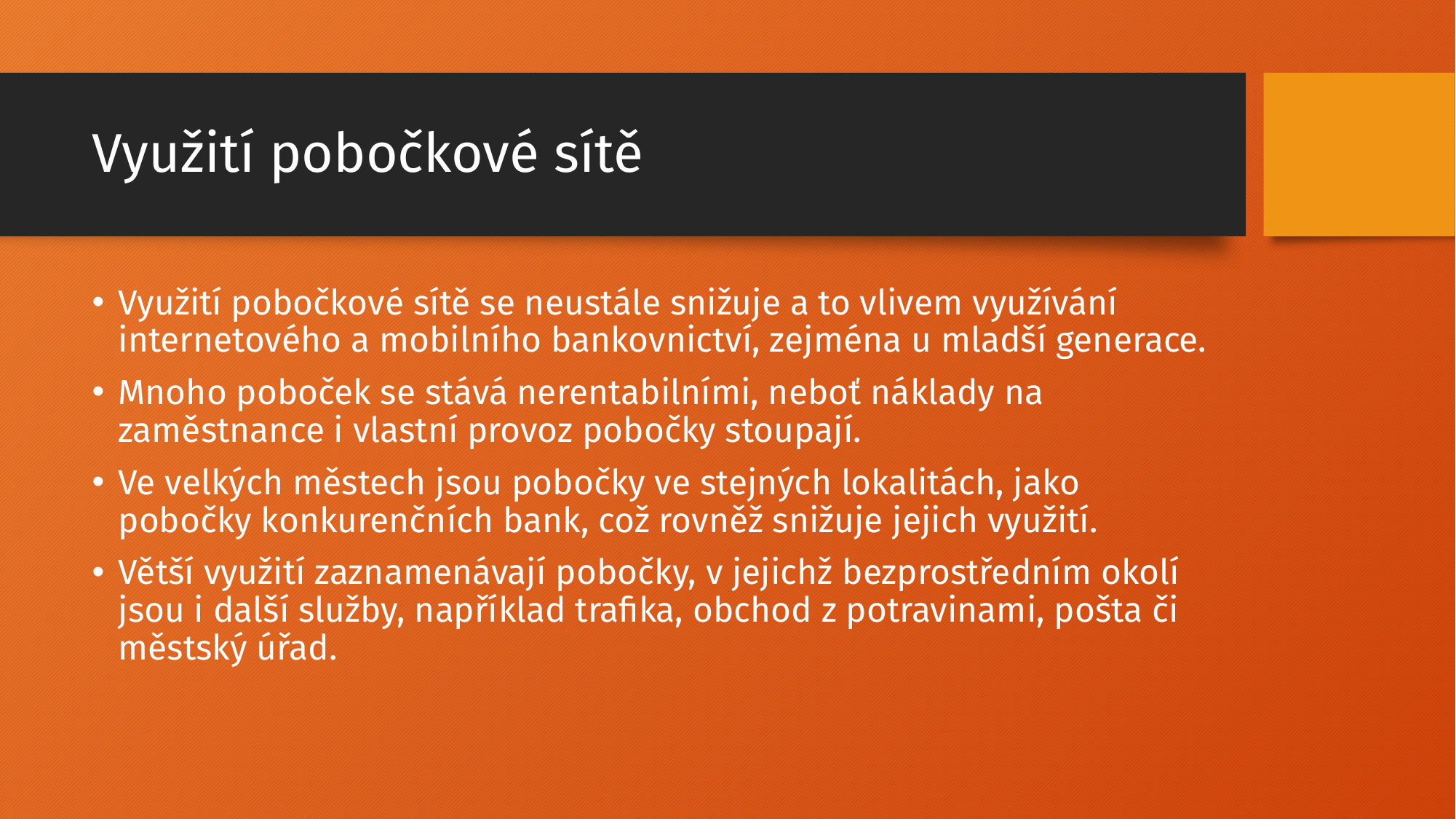

# Využití pobočkové sítě
Využití pobočkové sítě se neustále snižuje a to vlivem využívání internetového a mobilního bankovnictví, zejména u mladší generace.
Mnoho poboček se stává nerentabilními, neboť náklady na zaměstnance i vlastní provoz pobočky stoupají.
Ve velkých městech jsou pobočky ve stejných lokalitách, jako pobočky konkurenčních bank, což rovněž snižuje jejich využití.
Větší využití zaznamenávají pobočky, v jejichž bezprostředním okolí jsou i další služby, například trafika, obchod z potravinami, pošta či městský úřad.